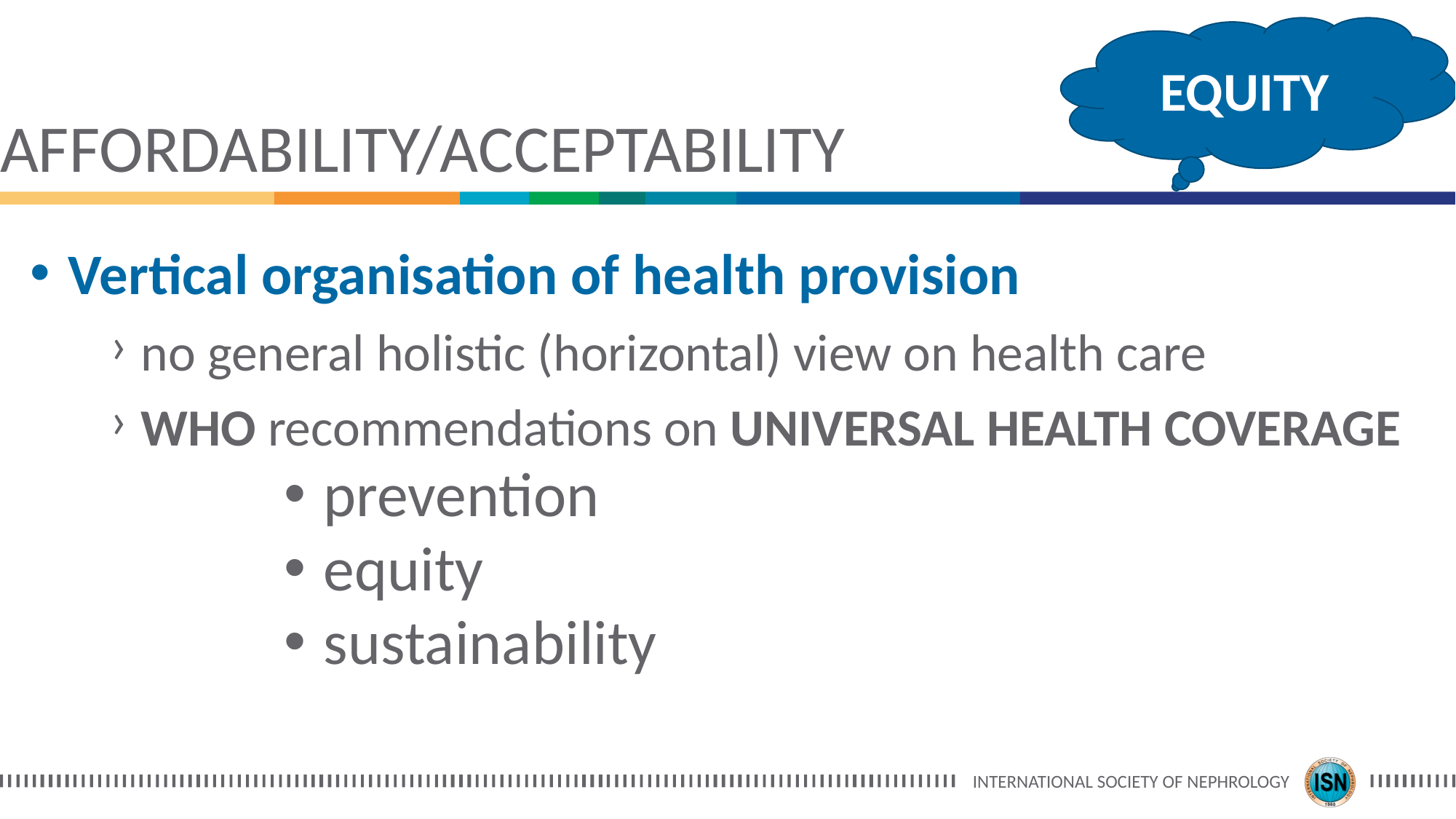

EQUITY
# AFFORDABILITY/ACCEPTABILITY
Vertical organisation of health provision
 no general holistic (horizontal) view on health care
 WHO recommendations on UNIVERSAL HEALTH COVERAGE
 prevention
 equity
 sustainability